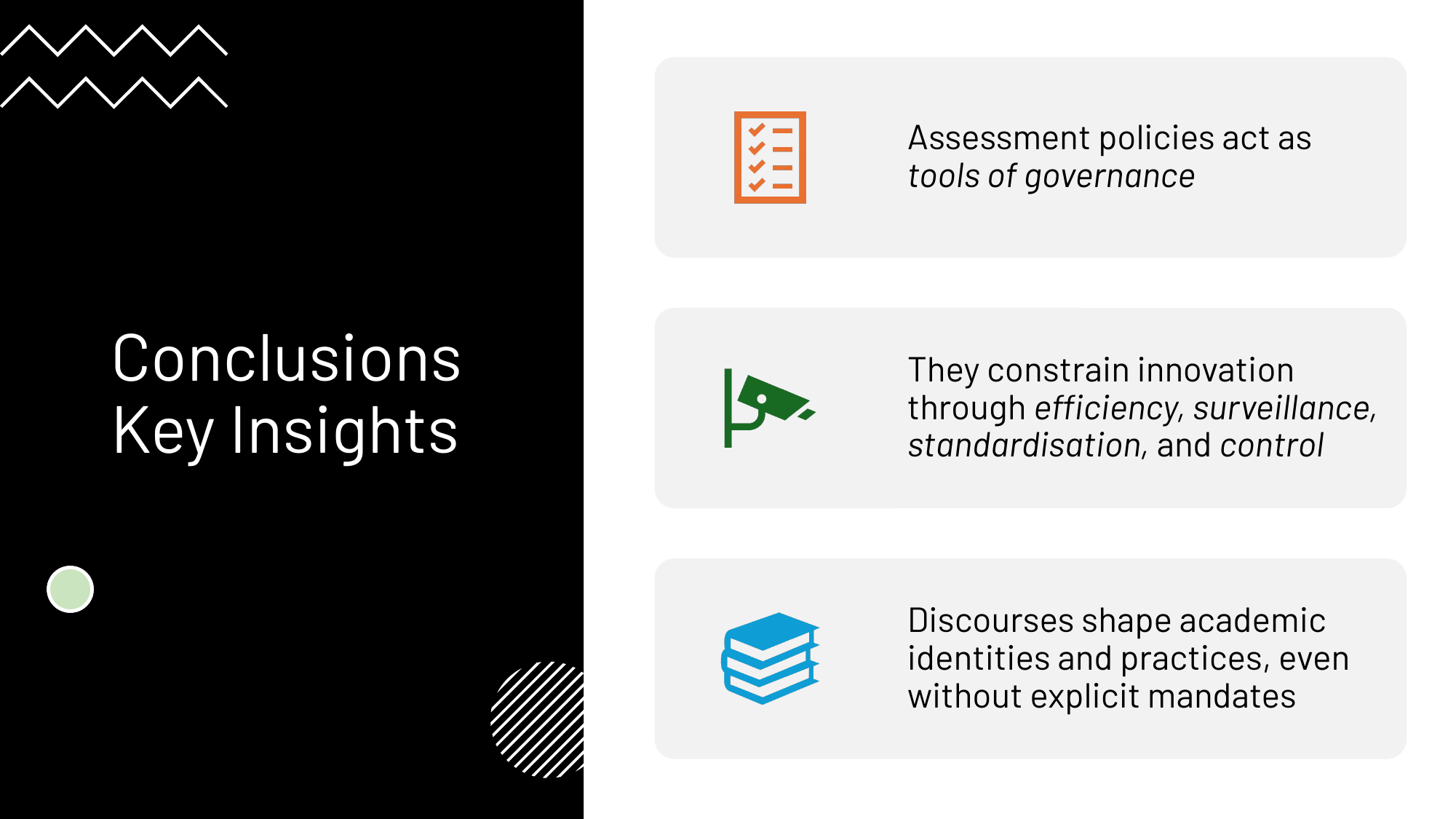

Assessment policies act as tools of governance
They constrain innovation through efficiency, surveillance, standardisation, and control
Discourses shape academic identities and practices, even without explicit mandates
# Conclusions Key Insights